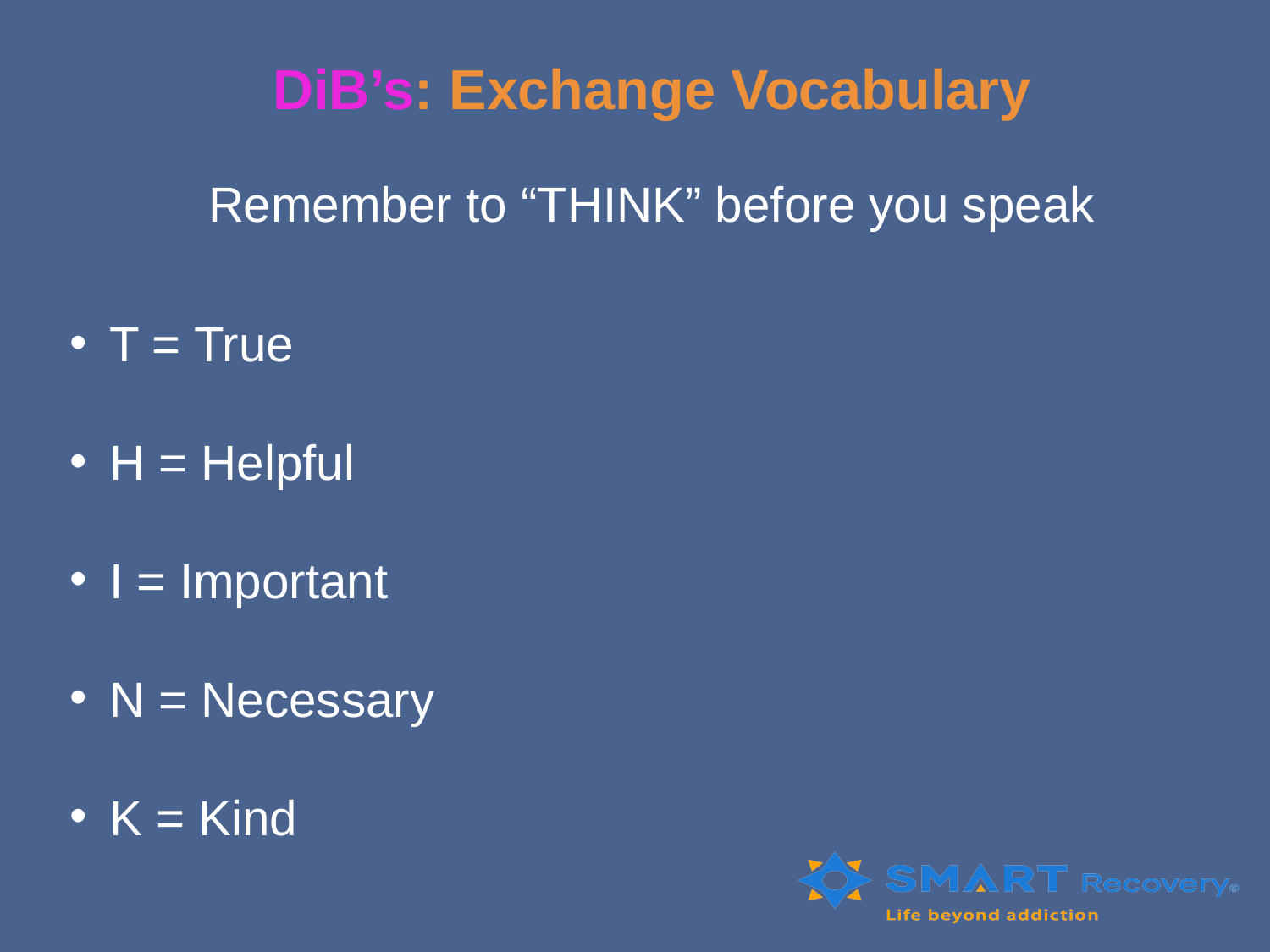

# DiB’s: Exchange Vocabulary
Remember to “THINK” before you speak
T = True

H = Helpful

I = Important

N = Necessary

K = Kind